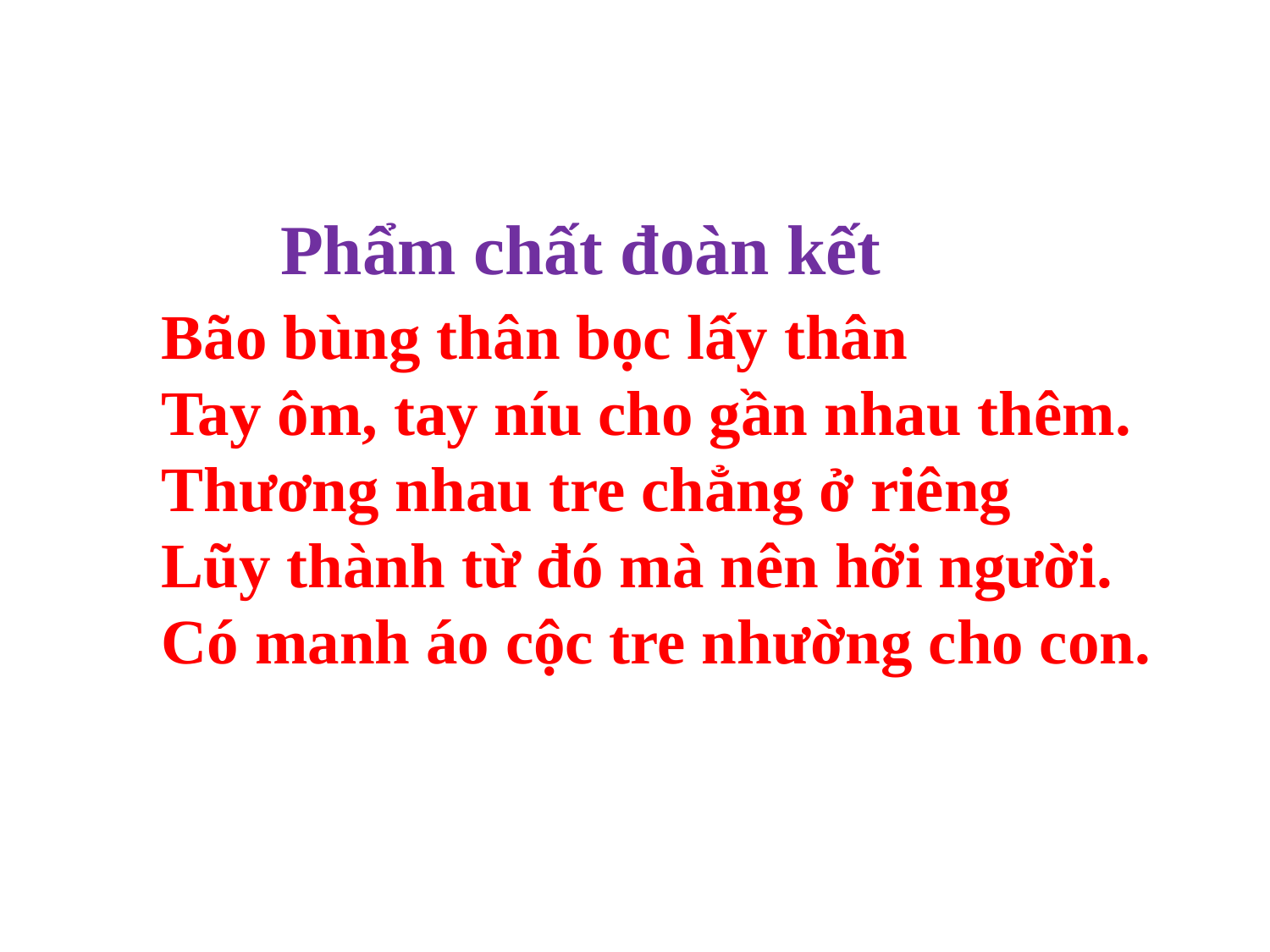

Phẩm chất đoàn kết
Bão bùng thân bọc lấy thân
Tay ôm, tay níu cho gần nhau thêm.
Thương nhau tre chẳng ở riêng
Lũy thành từ đó mà nên hỡi người.
Có manh áo cộc tre nhường cho con.